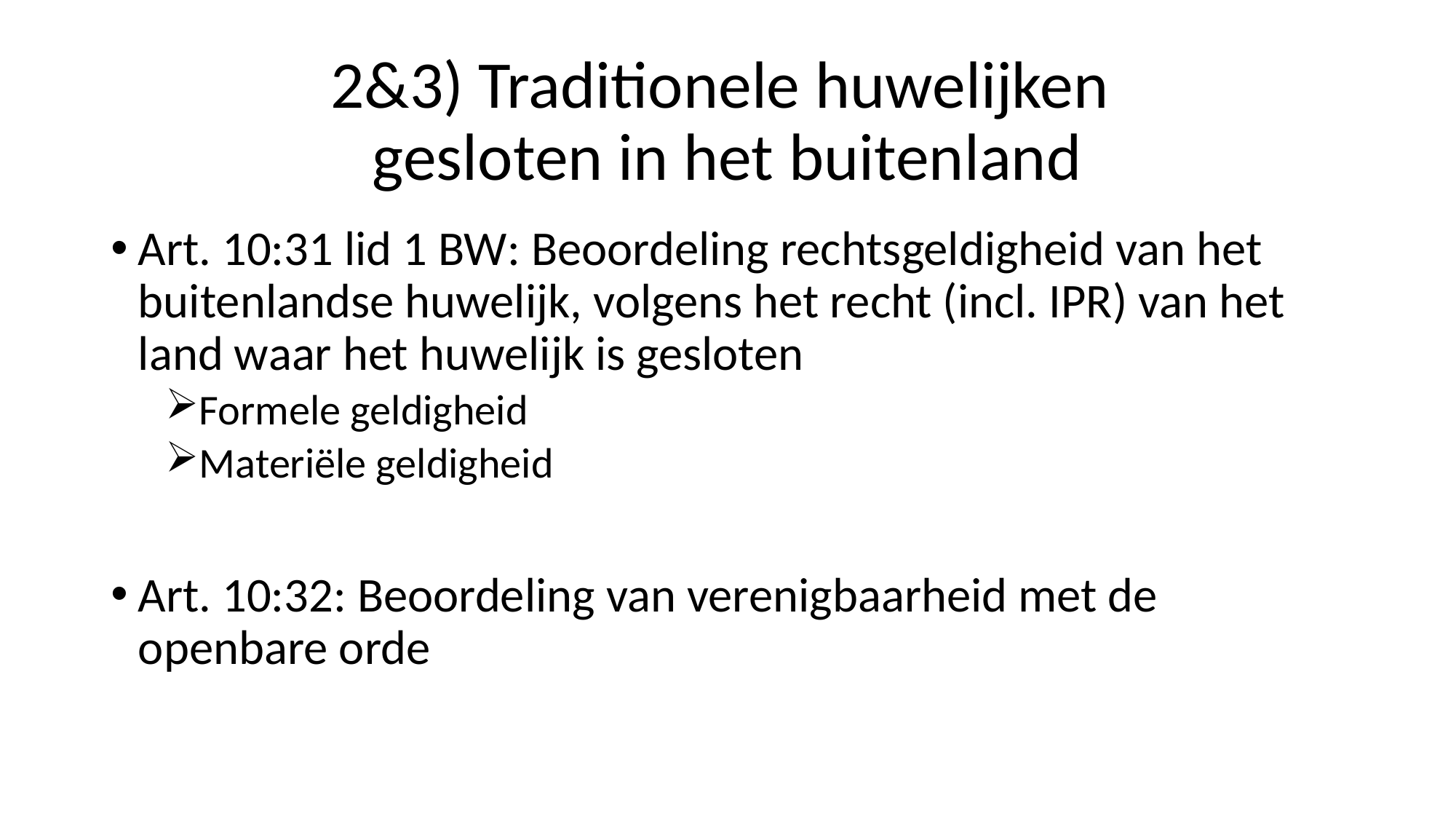

# 2&3) Traditionele huwelijken gesloten in het buitenland
Art. 10:31 lid 1 BW: Beoordeling rechtsgeldigheid van het buitenlandse huwelijk, volgens het recht (incl. IPR) van het land waar het huwelijk is gesloten
Formele geldigheid
Materiële geldigheid

Art. 10:32: Beoordeling van verenigbaarheid met de openbare orde